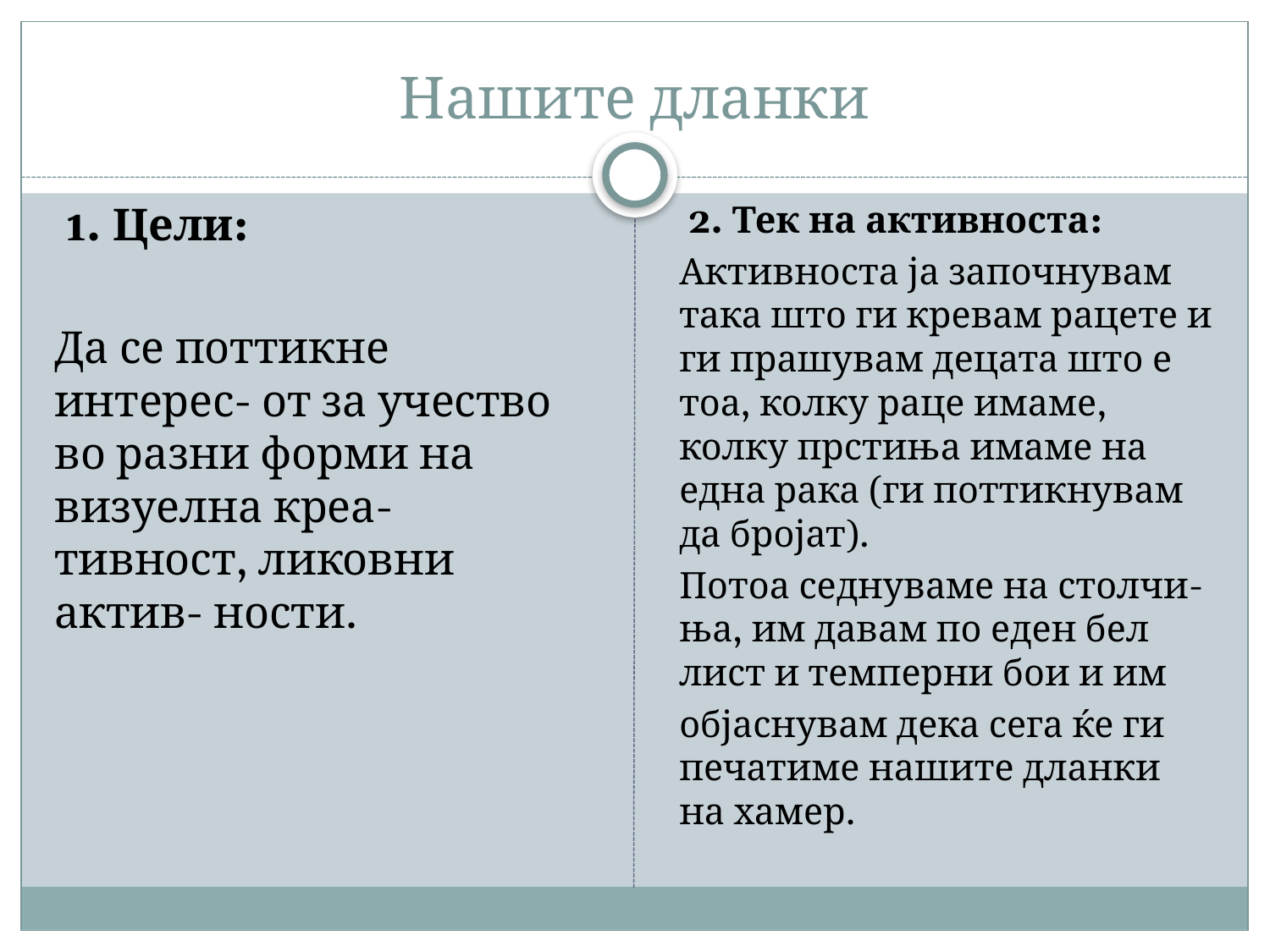

# Нашите дланки
 1. Цели:

Да се поттикне интерес- от за учество во разни форми на визуелна креа- тивност, ликовни актив- ности.
 2. Тек на активноста:
Активноста ја започнувам така што ги кревам рацете и ги прашувам децата што е тоа, колку раце имаме, колку прстиња имаме на една рака (ги поттикнувам да бројат).
Потоа седнуваме на столчи- ња, им давам по еден бел лист и темперни бои и им
објаснувам дека сега ќе ги печатиме нашите дланки на хамер.